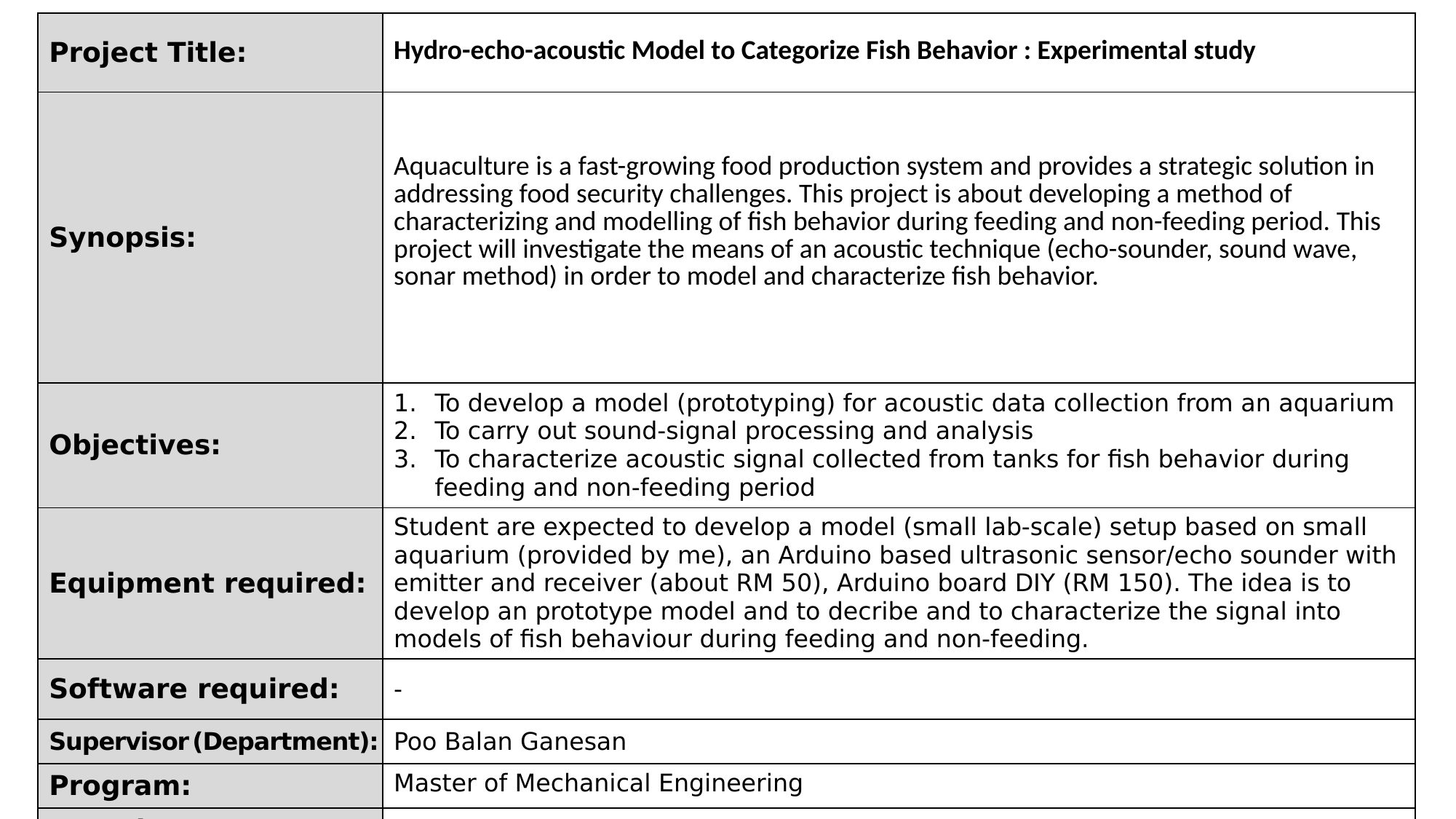

| Project Title: | Hydro-echo-acoustic Model to Categorize Fish Behavior : Experimental study |
| --- | --- |
| Synopsis: | Aquaculture is a fast-growing food production system and provides a strategic solution in addressing food security challenges. This project is about developing a method of characterizing and modelling of fish behavior during feeding and non-feeding period. This project will investigate the means of an acoustic technique (echo-sounder, sound wave, sonar method) in order to model and characterize fish behavior. |
| Objectives: | To develop a model (prototyping) for acoustic data collection from an aquarium To carry out sound-signal processing and analysis To characterize acoustic signal collected from tanks for fish behavior during feeding and non-feeding period |
| Equipment required: | Student are expected to develop a model (small lab-scale) setup based on small aquarium (provided by me), an Arduino based ultrasonic sensor/echo sounder with emitter and receiver (about RM 50), Arduino board DIY (RM 150). The idea is to develop an prototype model and to decribe and to characterize the signal into models of fish behaviour during feeding and non-feeding. |
| Software required: | - |
| Supervisor (Department): | Poo Balan Ganesan |
| Program: | Master of Mechanical Engineering |
| Duration: | Maximum 2 consecutive semesters |